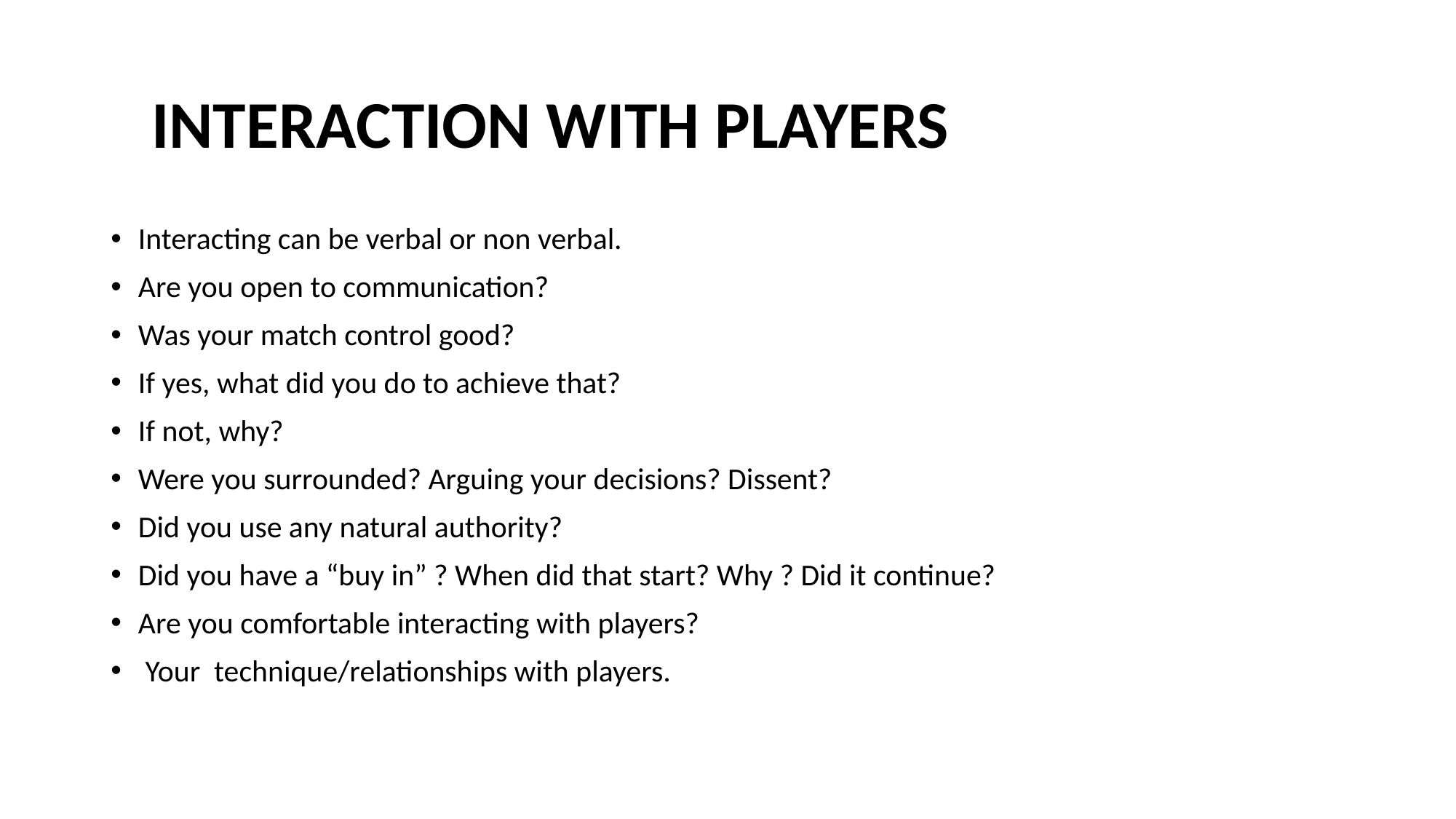

# INTERACTION WITH PLAYERS
Interacting can be verbal or non verbal.
Are you open to communication?
Was your match control good?
If yes, what did you do to achieve that?
If not, why?
Were you surrounded? Arguing your decisions? Dissent?
Did you use any natural authority?
Did you have a “buy in” ? When did that start? Why ? Did it continue?
Are you comfortable interacting with players?
 Your  technique/relationships with players.